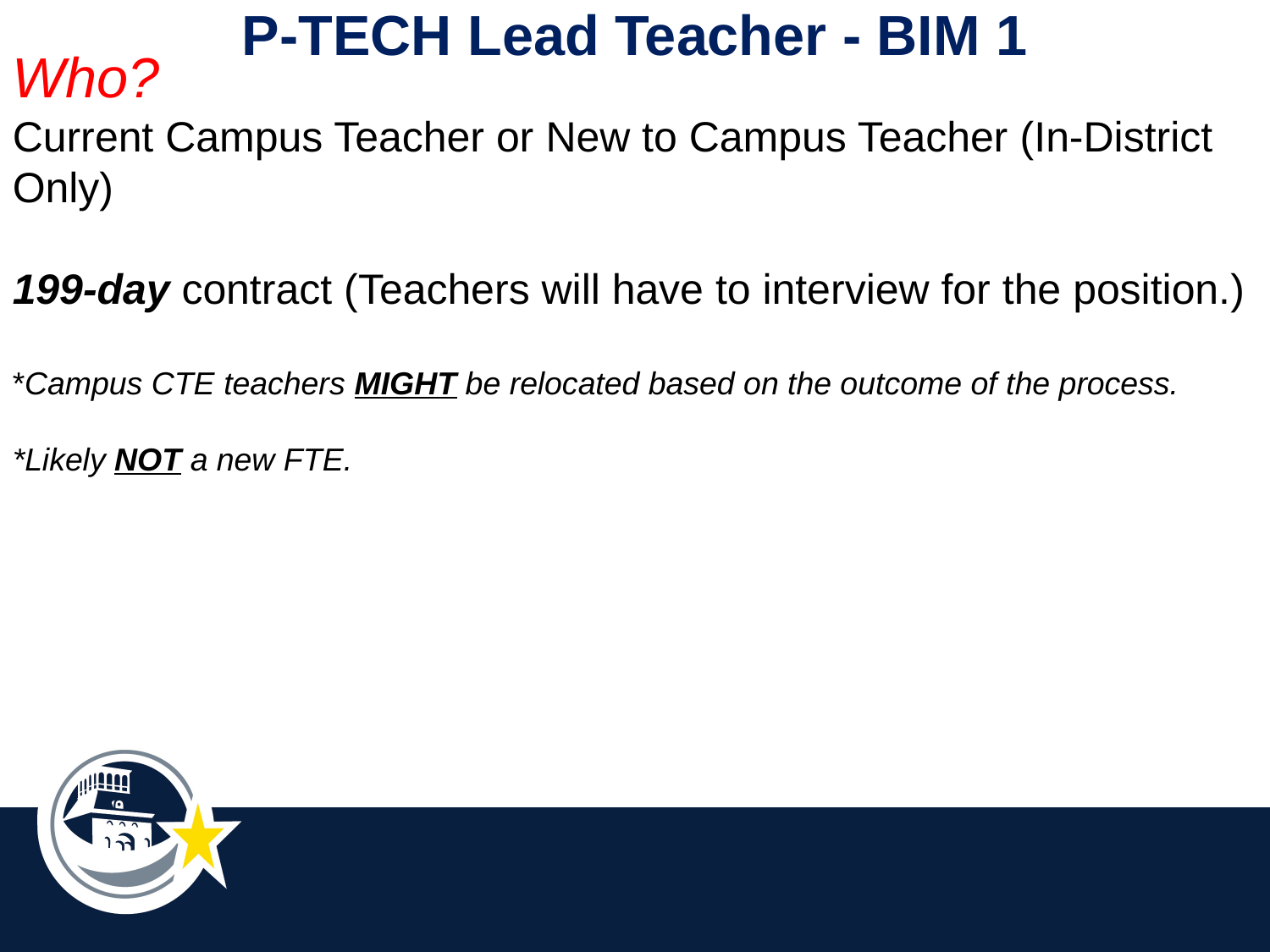

P-TECH Lead Teacher - BIM 1
Who?
Current Campus Teacher or New to Campus Teacher (In-District Only)

199-day contract (Teachers will have to interview for the position.)

*Campus CTE teachers MIGHT be relocated based on the outcome of the process.

*Likely NOT a new FTE.